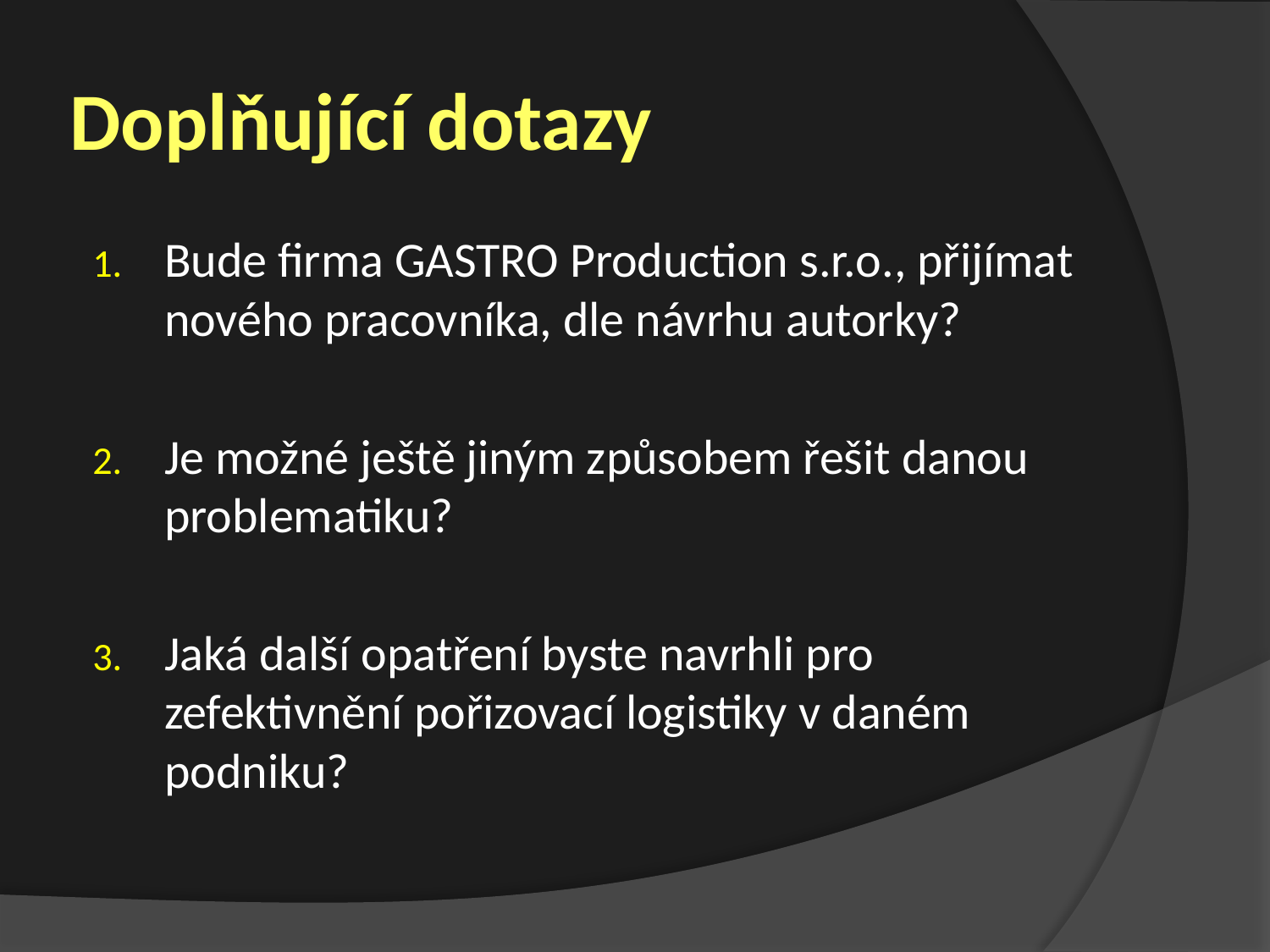

# Doplňující dotazy
Bude firma GASTRO Production s.r.o., přijímat nového pracovníka, dle návrhu autorky?

Je možné ještě jiným způsobem řešit danou problematiku?

Jaká další opatření byste navrhli pro zefektivnění pořizovací logistiky v daném podniku?